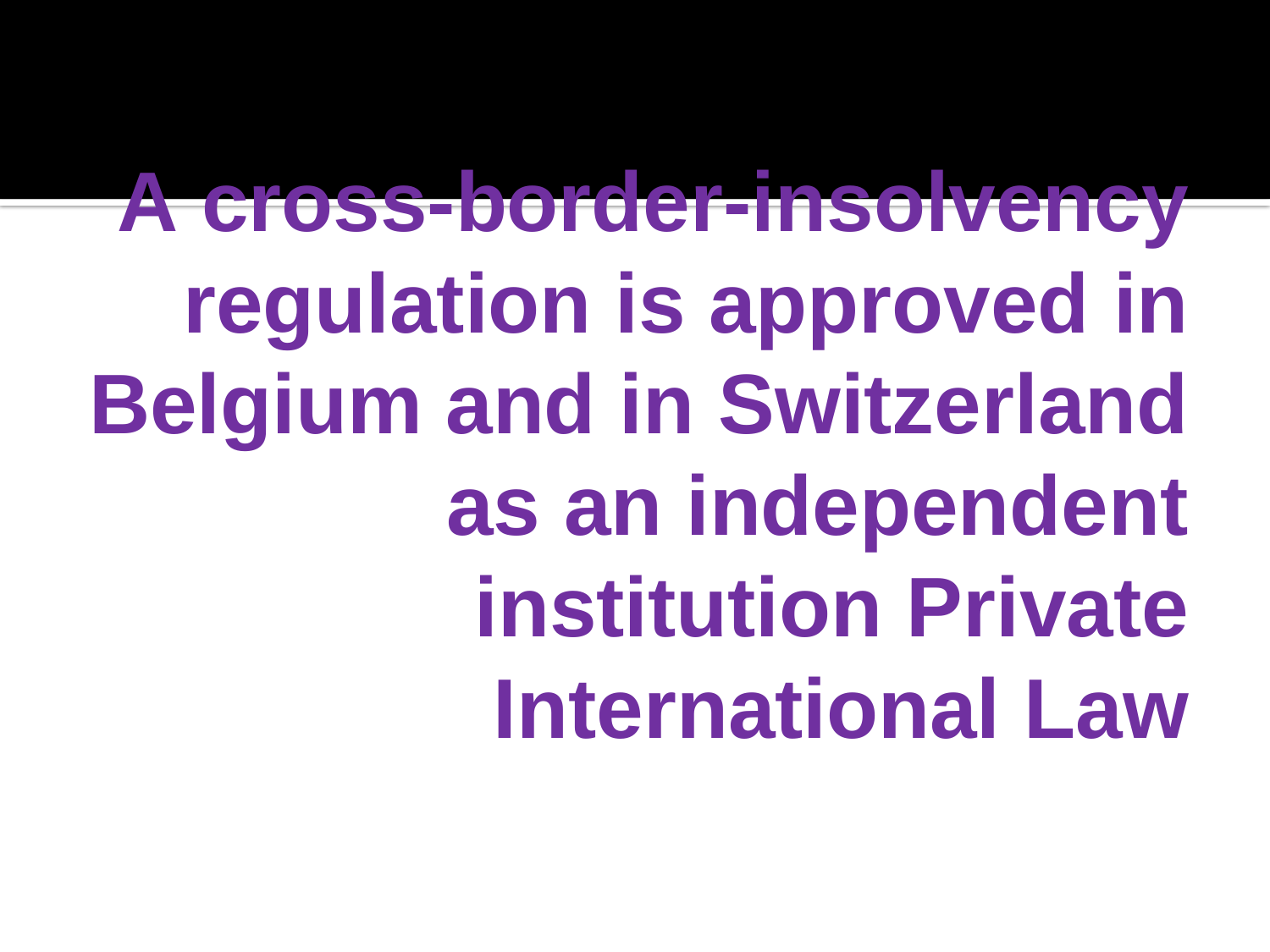

# A cross-border-insolvency regulation is approved in Belgium and in Switzerland as an independent institution Private International Law